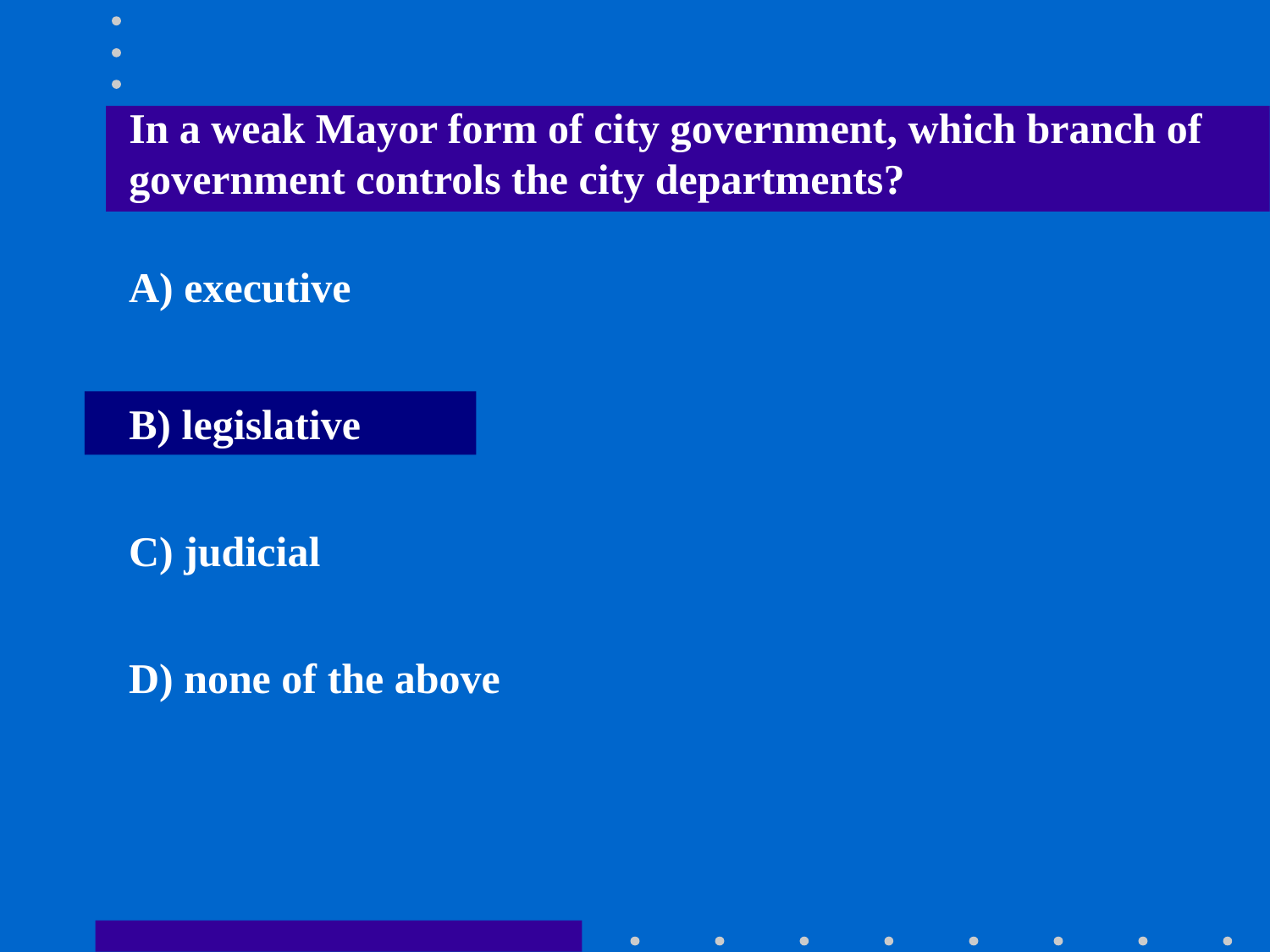

In a weak Mayor form of city government, which branch of government controls the city departments?
A) executive

B) legislative
C) judicial
D) none of the above